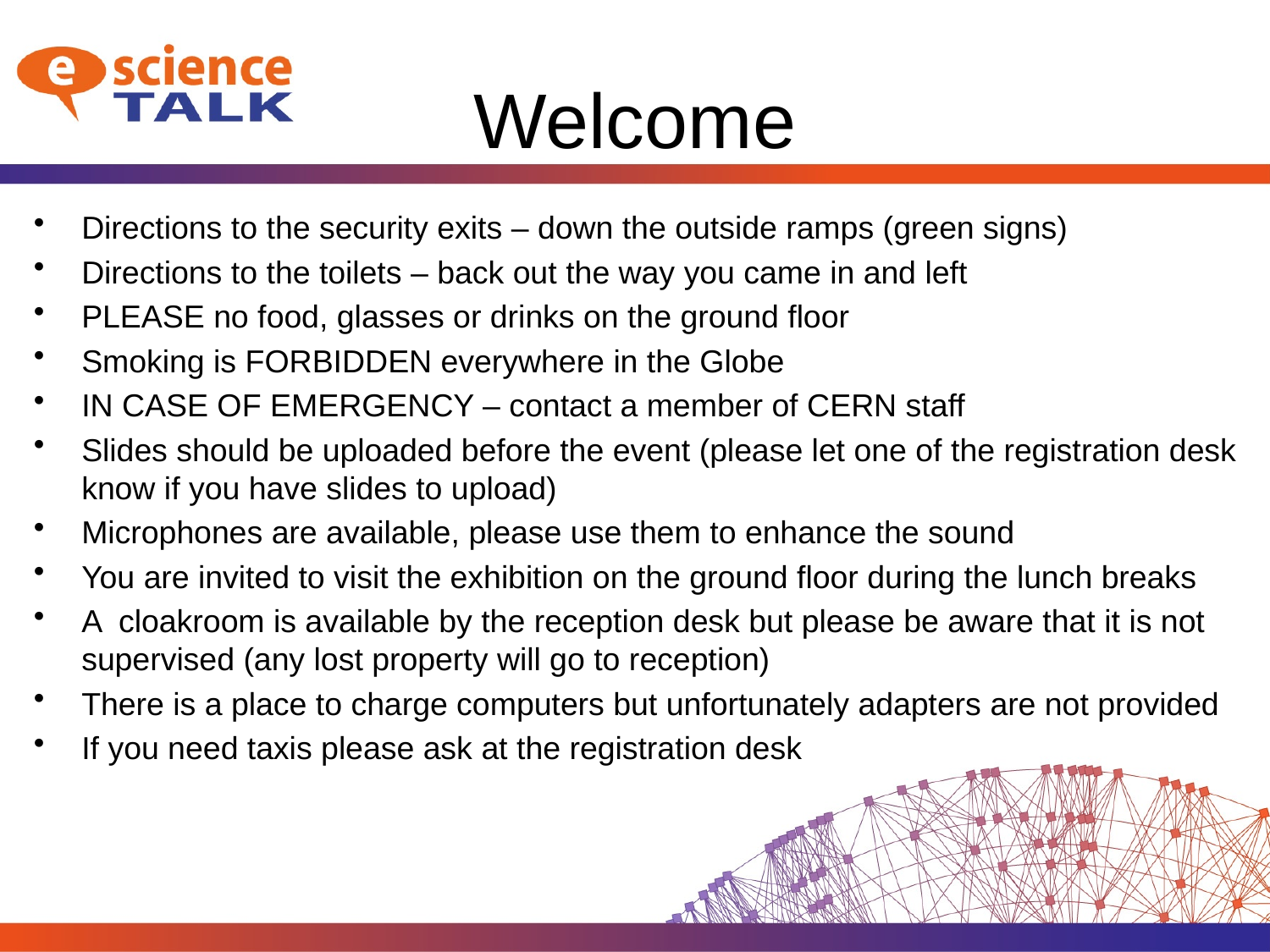

# Welcome
Directions to the security exits – down the outside ramps (green signs)
Directions to the toilets – back out the way you came in and left
PLEASE no food, glasses or drinks on the ground floor
Smoking is FORBIDDEN everywhere in the Globe
IN CASE OF EMERGENCY – contact a member of CERN staff
Slides should be uploaded before the event (please let one of the registration desk know if you have slides to upload)
Microphones are available, please use them to enhance the sound
You are invited to visit the exhibition on the ground floor during the lunch breaks
A  cloakroom is available by the reception desk but please be aware that it is not supervised (any lost property will go to reception)
There is a place to charge computers but unfortunately adapters are not provided
If you need taxis please ask at the registration desk